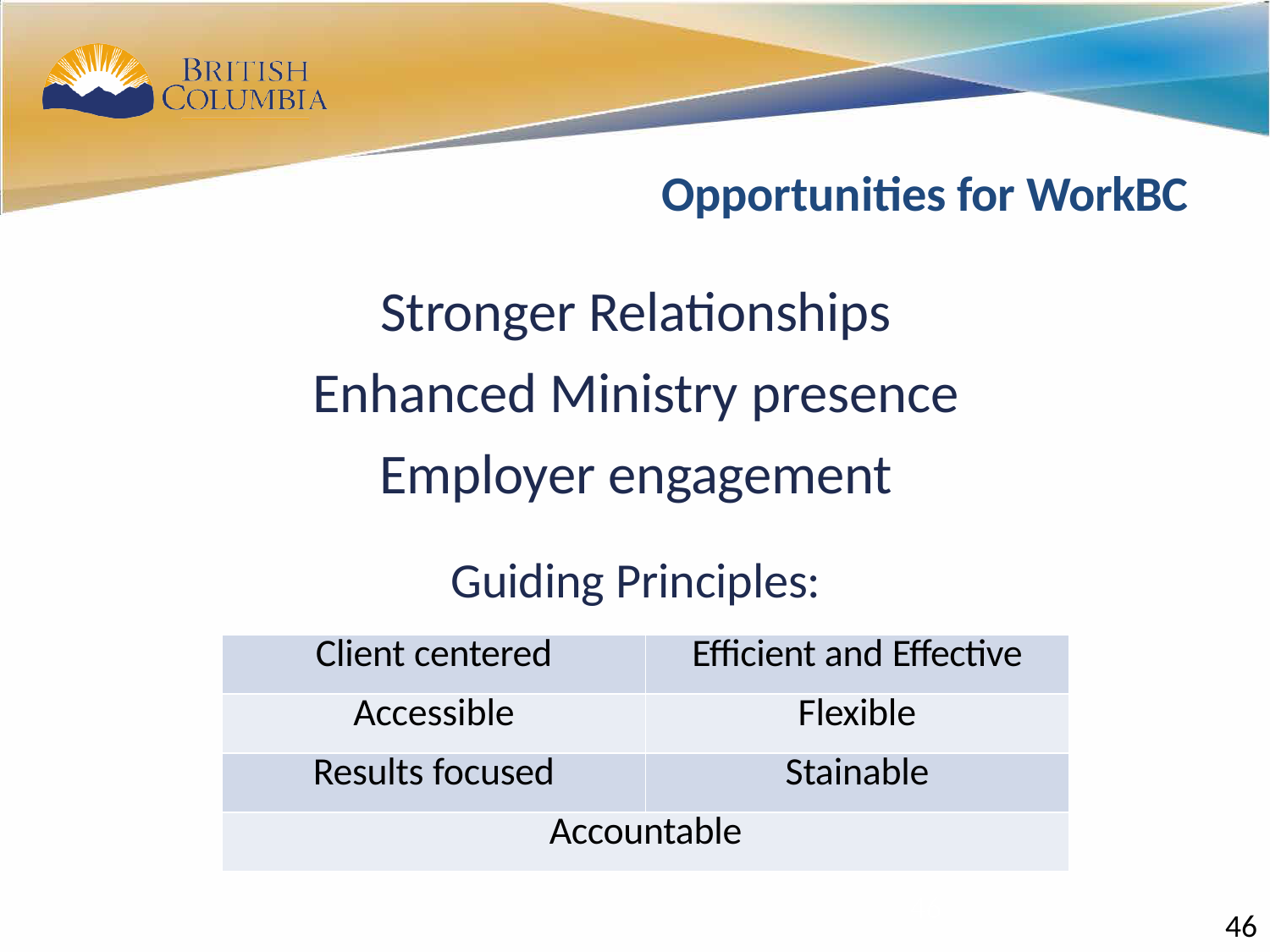

44

# Opportunities for WorkBC
Stronger Relationships
Enhanced Ministry presence
Employer engagement

Guiding Principles:
| Client centered | Efficient and Effective |
| --- | --- |
| Accessible | Flexible |
| Results focused | Stainable |
| Accountable |  |
46
46